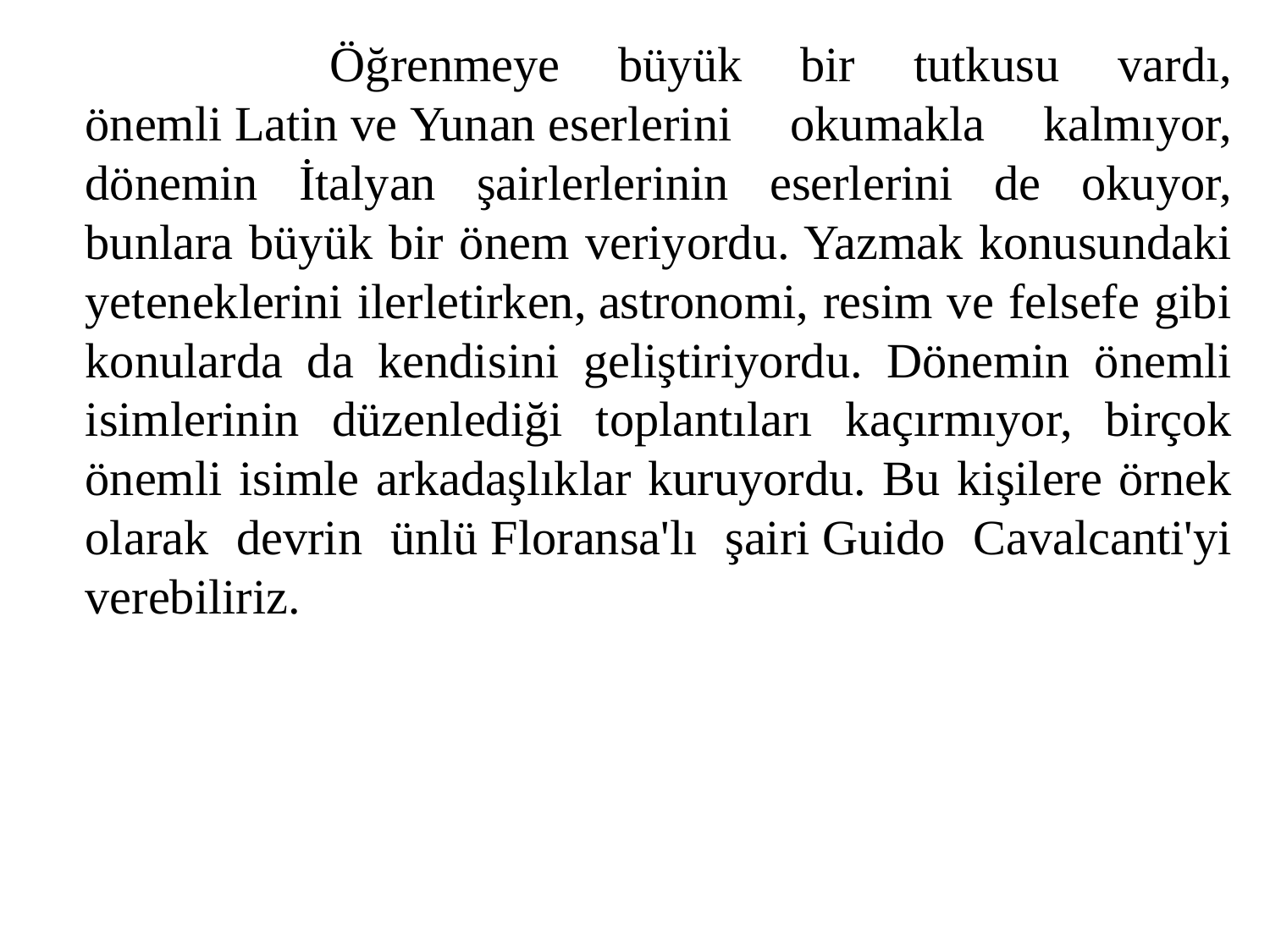

Öğrenmeye büyük bir tutkusu vardı, önemli Latin ve Yunan eserlerini okumakla kalmıyor, dönemin İtalyan şairlerlerinin eserlerini de okuyor, bunlara büyük bir önem veriyordu. Yazmak konusundaki yeteneklerini ilerletirken, astronomi, resim ve felsefe gibi konularda da kendisini geliştiriyordu. Dönemin önemli isimlerinin düzenlediği toplantıları kaçırmıyor, birçok önemli isimle arkadaşlıklar kuruyordu. Bu kişilere örnek olarak devrin ünlü Floransa'lı şairi Guido Cavalcanti'yi verebiliriz.